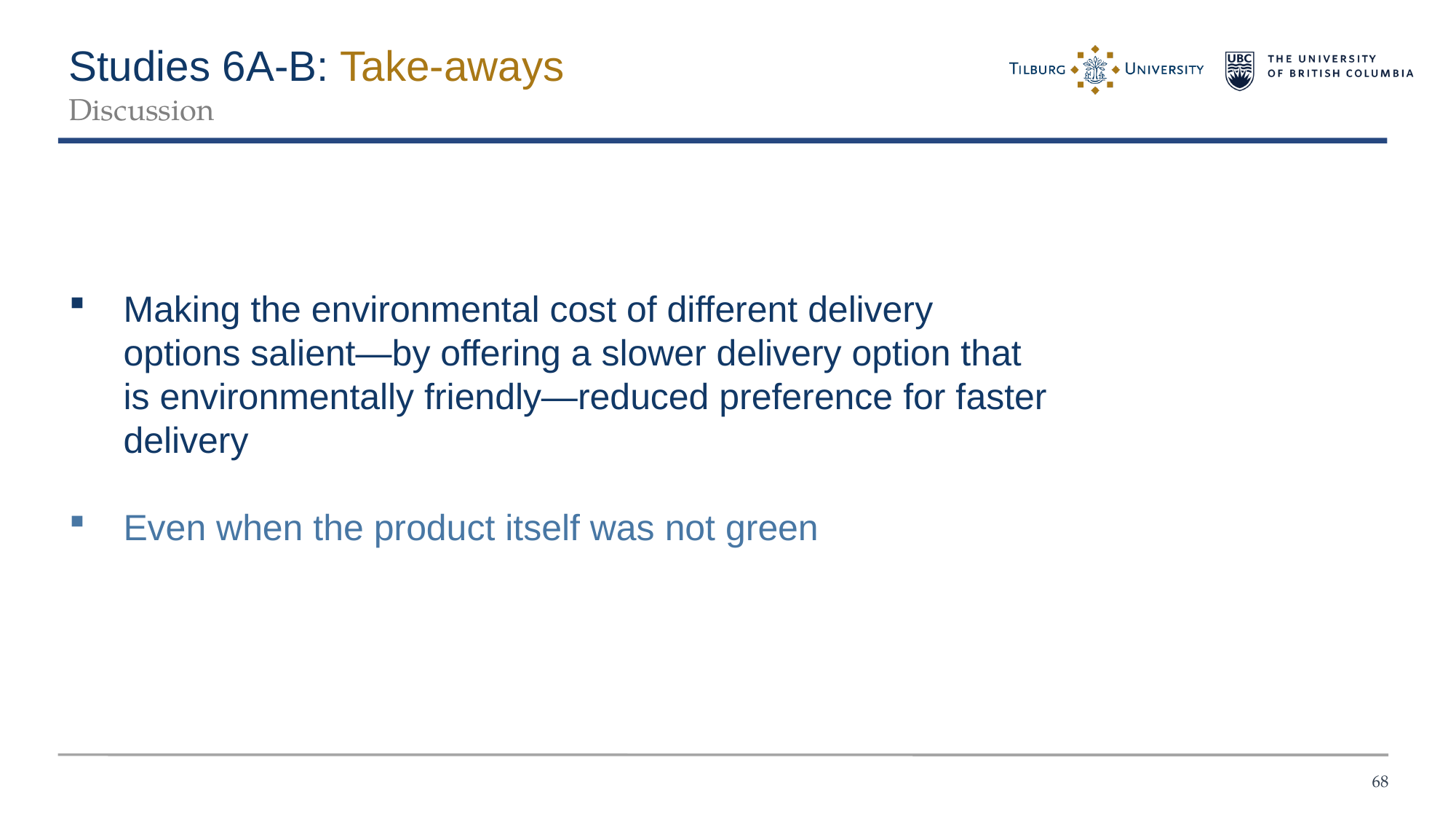

Studies 6A-B: Take-aways
Discussion

Making the environmental cost of different delivery options salient—by offering a slower delivery option that is environmentally friendly—reduced preference for faster delivery

Even when the product itself was not green

68